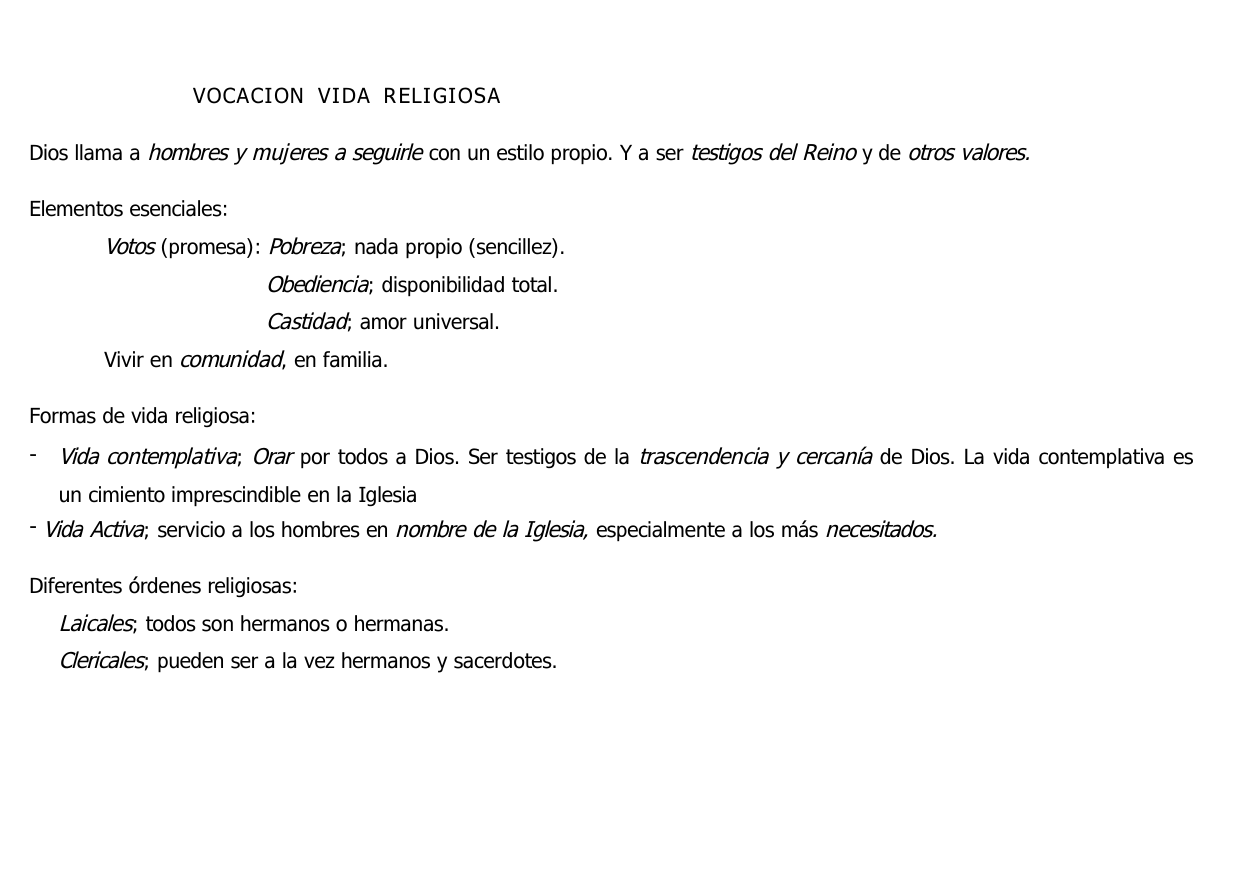

VOCACION  VIDA  RELIGIOSA

Dios llama a hombres y mujeres a seguirle con un estilo propio. Y a ser testigos del Reino y de otros valores.

Elementos esenciales:
Votos (promesa): Pobreza; nada propio (sencillez).
Obediencia; disponibilidad total.
Castidad; amor universal.
Vivir en comunidad, en familia.

Formas de vida religiosa:
Vida contemplativa; Orar por todos a Dios. Ser testigos de la trascendencia y cercanía de Dios. La vida contemplativa es un cimiento imprescindible en la Iglesia
Vida Activa; servicio a los hombres en nombre de la Iglesia, especialmente a los más necesitados.

Diferentes órdenes religiosas:
Laicales; todos son hermanos o hermanas.
Clericales; pueden ser a la vez hermanos y sacerdotes.